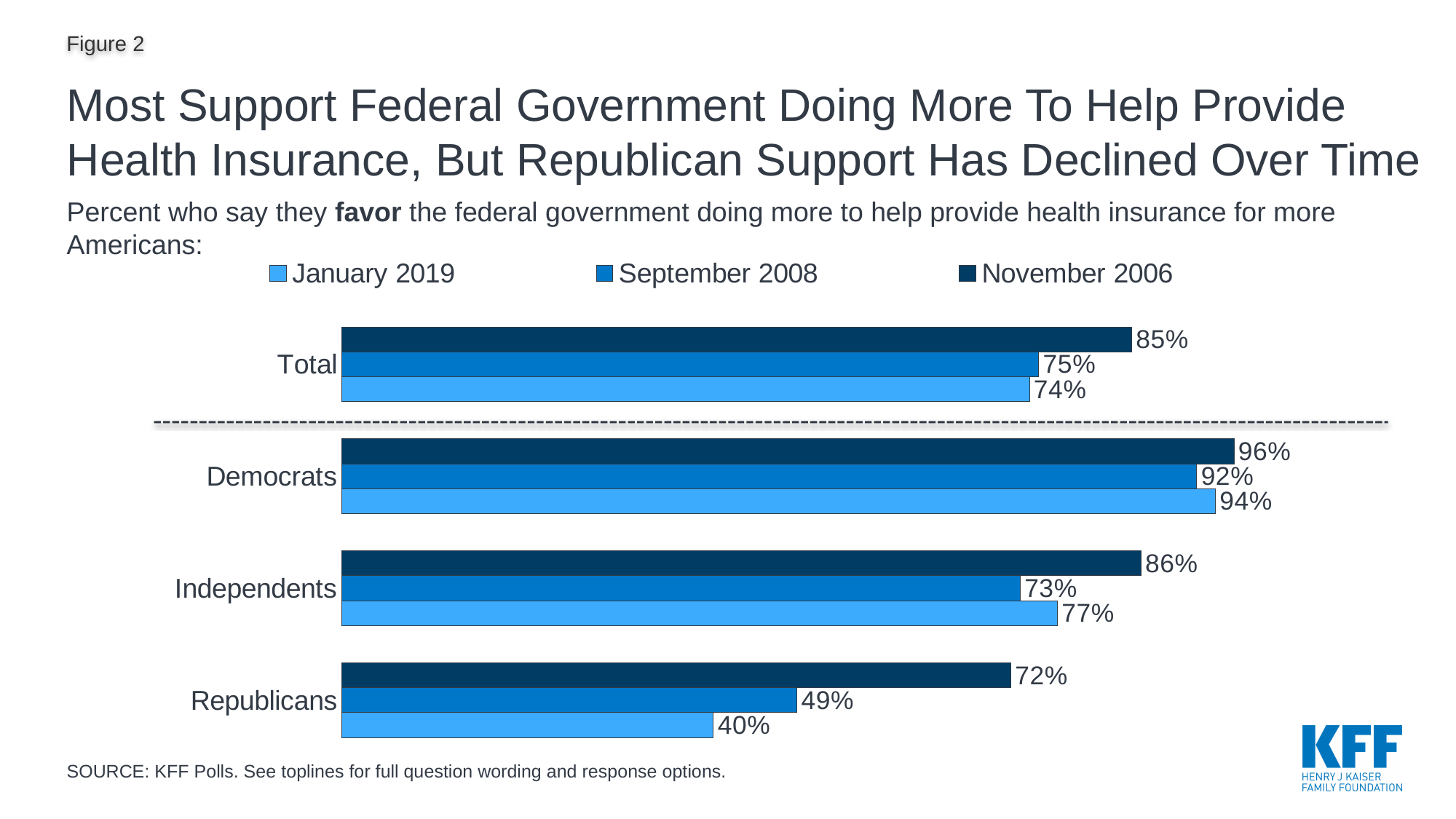

# Most Support Federal Government Doing More To Help Provide Health Insurance, But Republican Support Has Declined Over Time
Percent who say they favor the federal government doing more to help provide health insurance for more Americans:

### Chart

| Category | November 2006 | September 2008 | January 2019 |
|---|---|---|---|
| Total | 0.85 | 0.75 | 0.74 |
| Democrats | 0.96 | 0.92 | 0.94 |
| Independents | 0.86 | 0.73 | 0.77 |
| Republicans | 0.72 | 0.49 | 0.4 |

SOURCE: KFF Polls. See toplines for full question wording and response options.